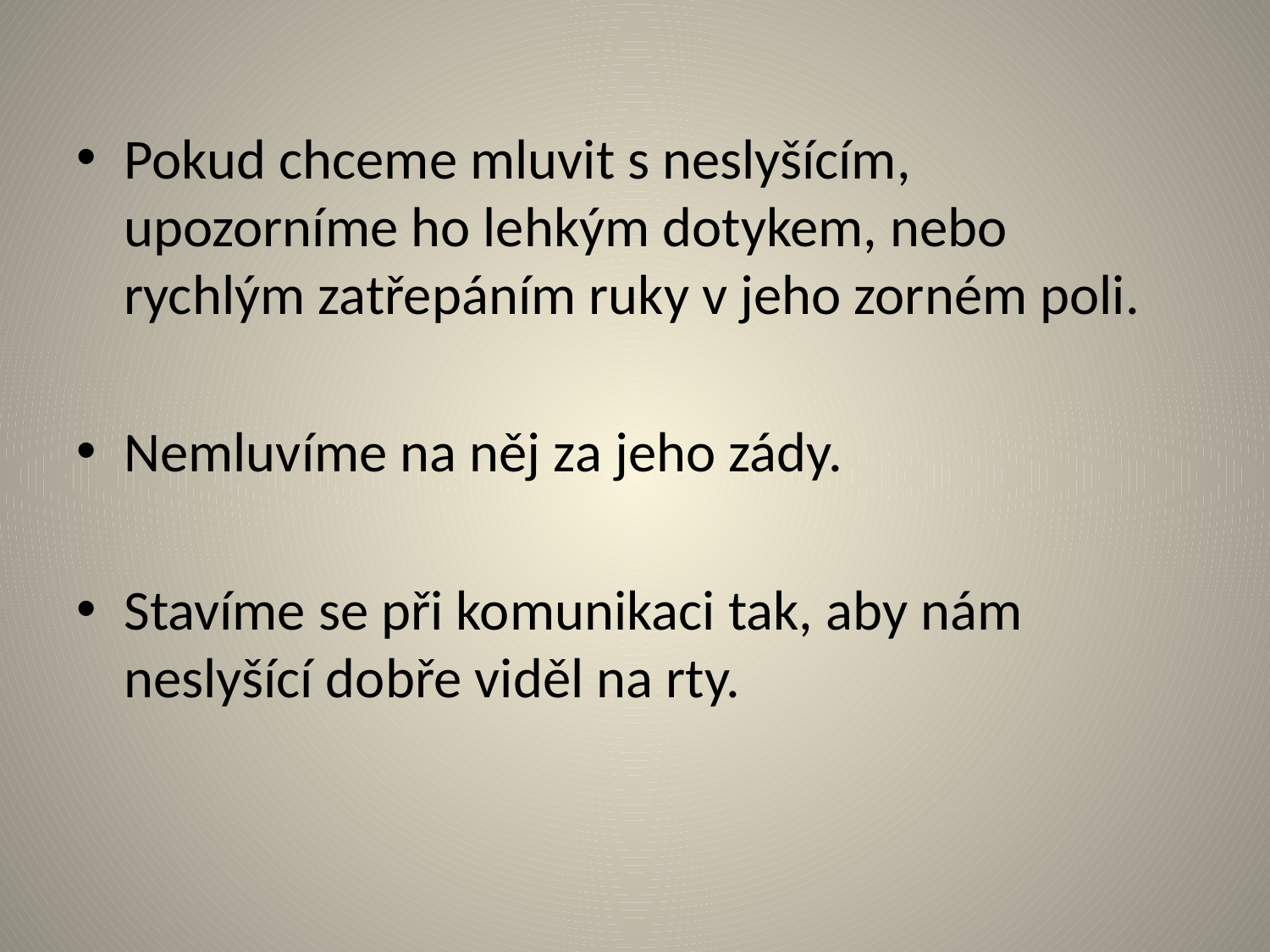

#
Pokud chceme mluvit s neslyšícím, upozorníme ho lehkým dotykem, nebo rychlým zatřepáním ruky v jeho zorném poli.

Nemluvíme na něj za jeho zády.

Stavíme se při komunikaci tak, aby nám neslyšící dobře viděl na rty.